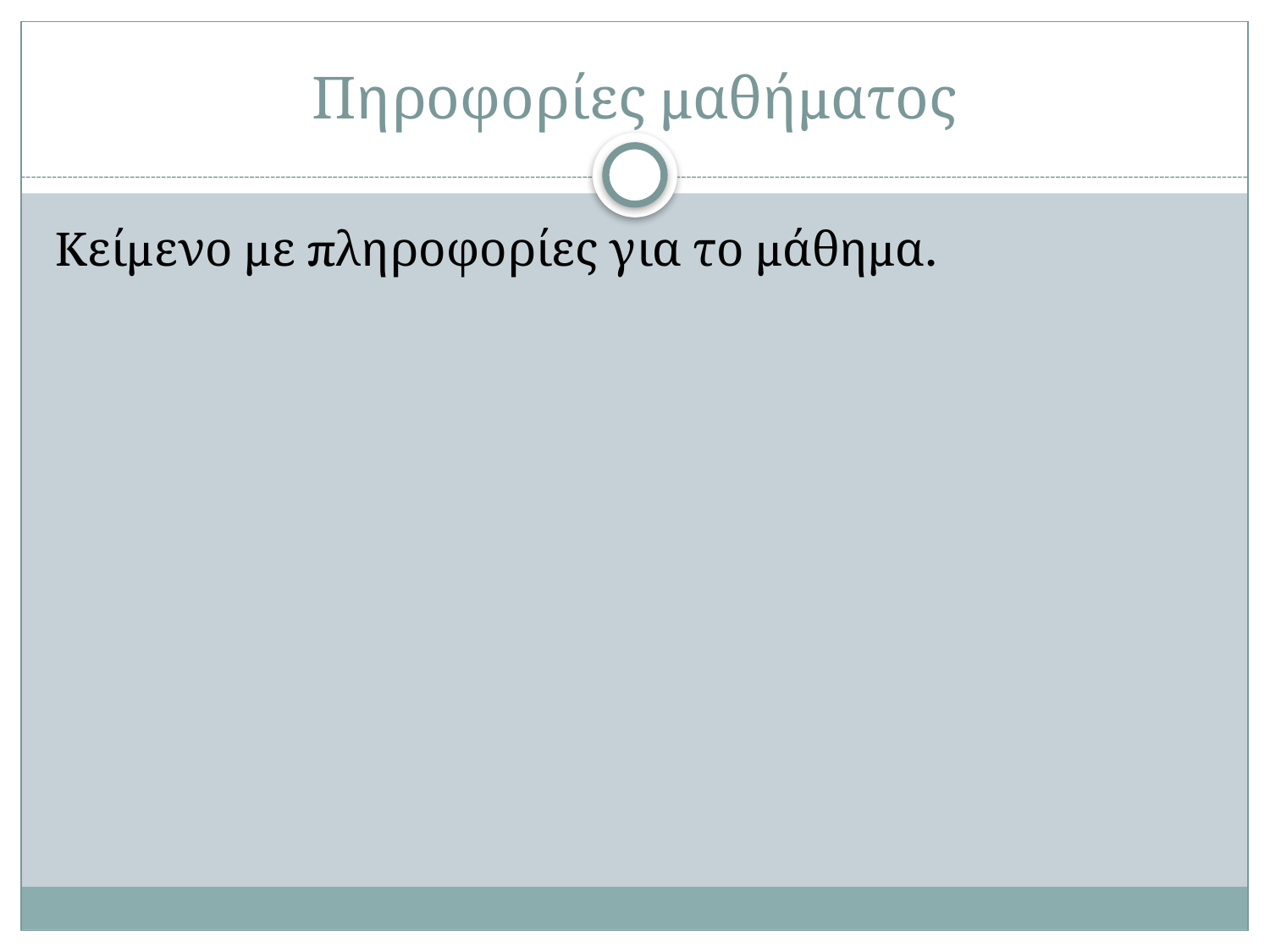

# Πηροφορίες μαθήματος
Κείμενο με πληροφορίες για το μάθημα.